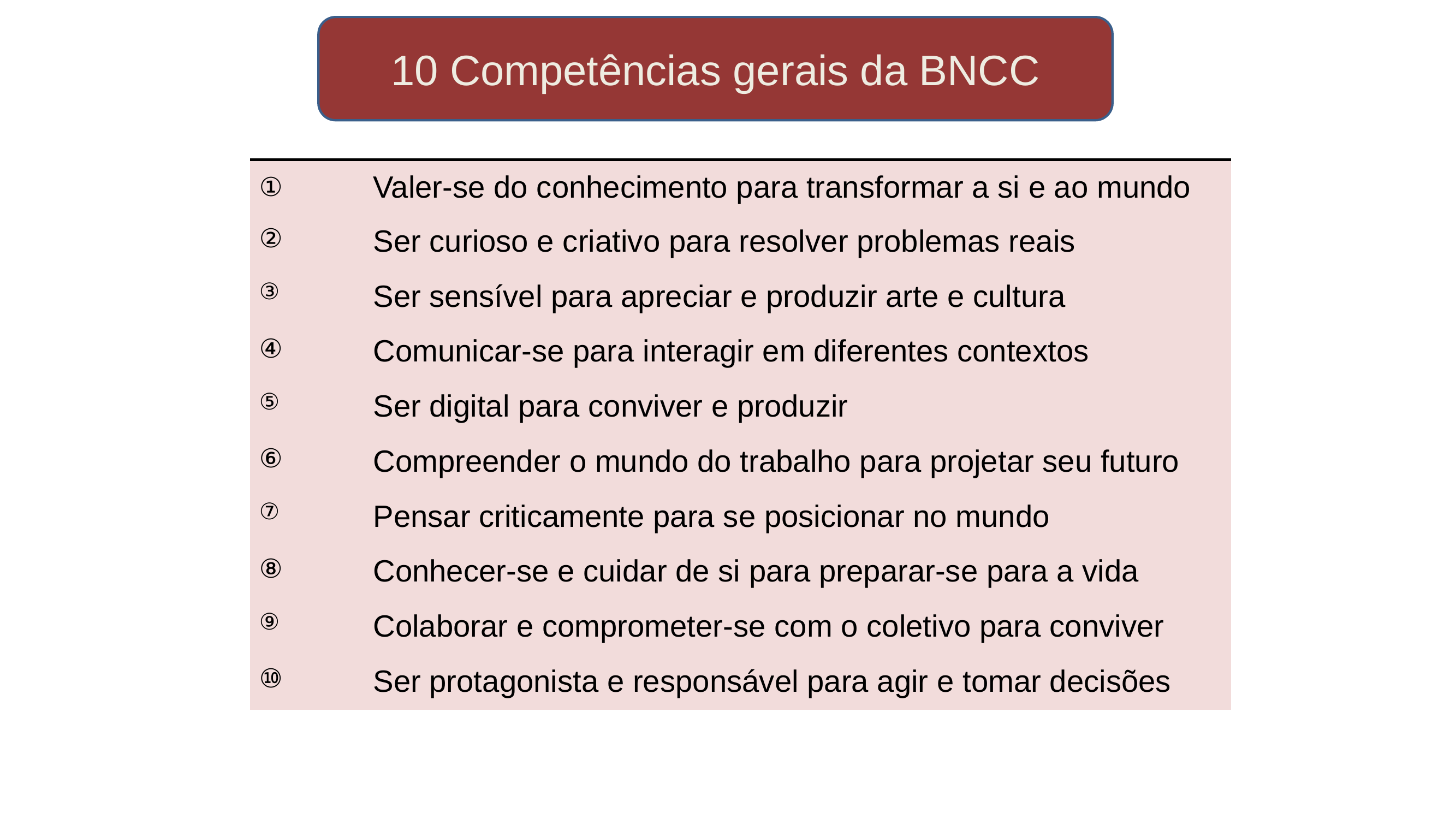

10 Competências gerais da BNCC
| ① | Valer-se do conhecimento para transformar a si e ao mundo |
| --- | --- |
| ② | Ser curioso e criativo para resolver problemas reais |
| ③ | Ser sensível para apreciar e produzir arte e cultura |
| ④ | Comunicar-se para interagir em diferentes contextos |
| ⑤ | Ser digital para conviver e produzir |
| ⑥ | Compreender o mundo do trabalho para projetar seu futuro |
| ⑦ | Pensar criticamente para se posicionar no mundo |
| ⑧ | Conhecer-se e cuidar de si para preparar-se para a vida |
| ⑨ | Colaborar e comprometer-se com o coletivo para conviver |
| ⑩ | Ser protagonista e responsável para agir e tomar decisões |